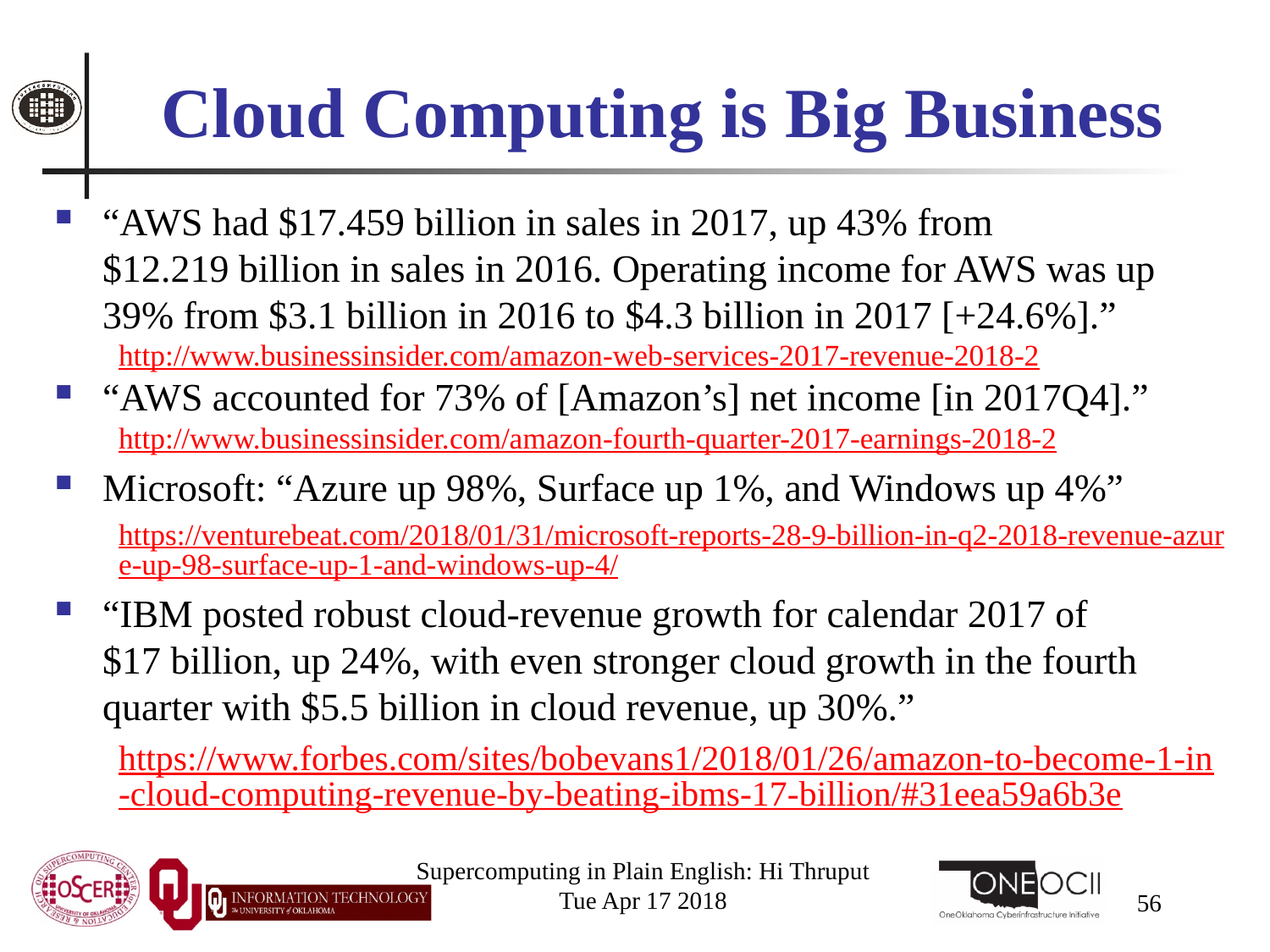

# Cloud Computing is Big Business
“AWS had $17.459 billion in sales in 2017, up 43% from               $12.219 billion in sales in 2016. Operating income for AWS was up 39% from $3.1 billion in 2016 to $4.3 billion in 2017 [+24.6%].”
http://www.businessinsider.com/amazon-web-services-2017-revenue-2018-2
“AWS accounted for 73% of [Amazon’s] net income [in 2017Q4].”
http://www.businessinsider.com/amazon-fourth-quarter-2017-earnings-2018-2
Microsoft: “Azure up 98%, Surface up 1%, and Windows up 4%”
https://venturebeat.com/2018/01/31/microsoft-reports-28-9-billion-in-q2-2018-revenue-azure-up-98-surface-up-1-and-windows-up-4/
“IBM posted robust cloud-revenue growth for calendar 2017 of          $17 billion, up 24%, with even stronger cloud growth in the fourth quarter with $5.5 billion in cloud revenue, up 30%.”
https://www.forbes.com/sites/bobevans1/2018/01/26/amazon-to-become-1-in-cloud-computing-revenue-by-beating-ibms-17-billion/#31eea59a6b3e

Supercomputing in Plain English: Hi Thruput
Tue Apr 17 2018
56